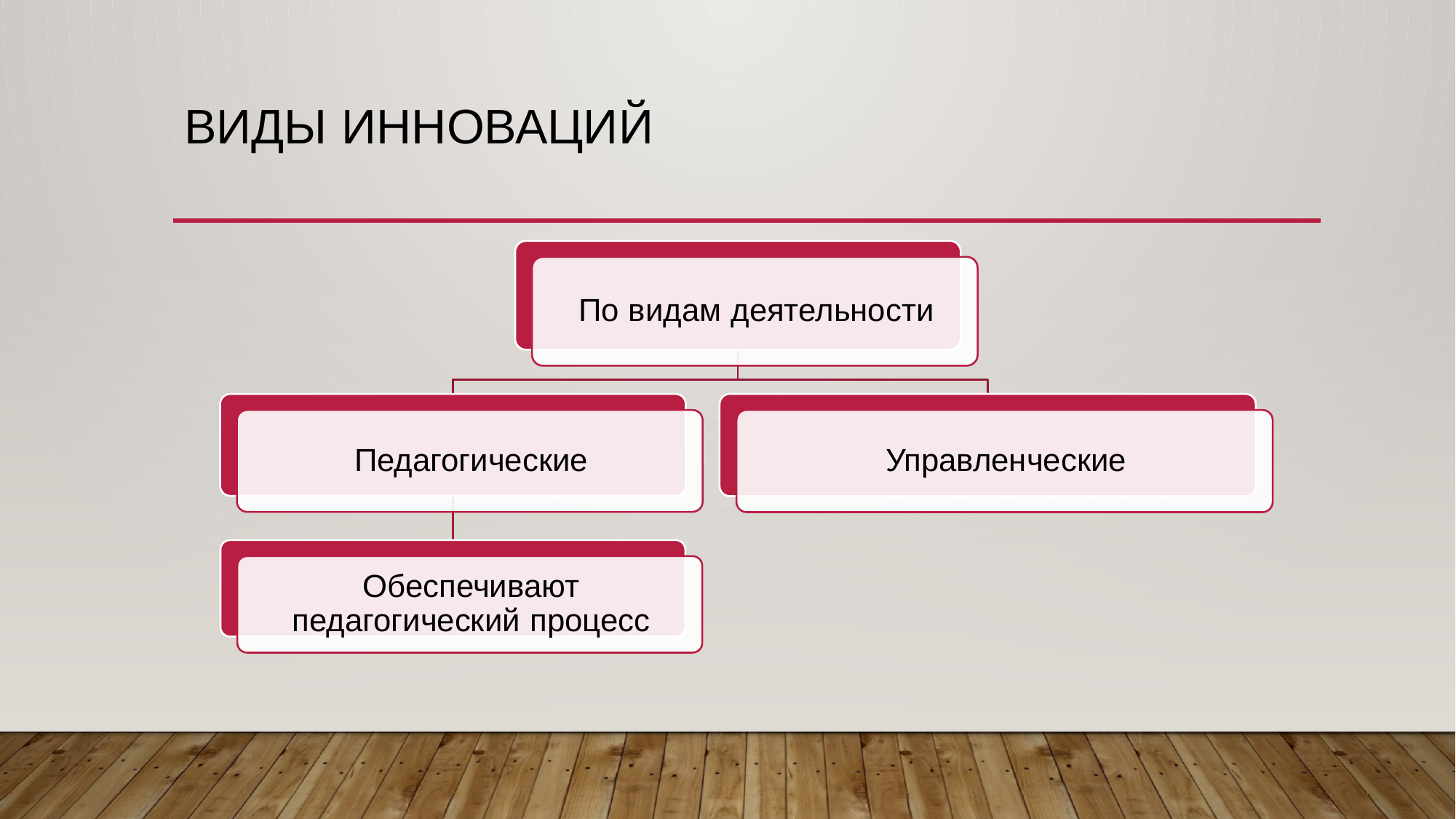

# Виды инноваций
По видам деятельности
Педагогические
Обеспечивают педагогический процесс
Управленческие